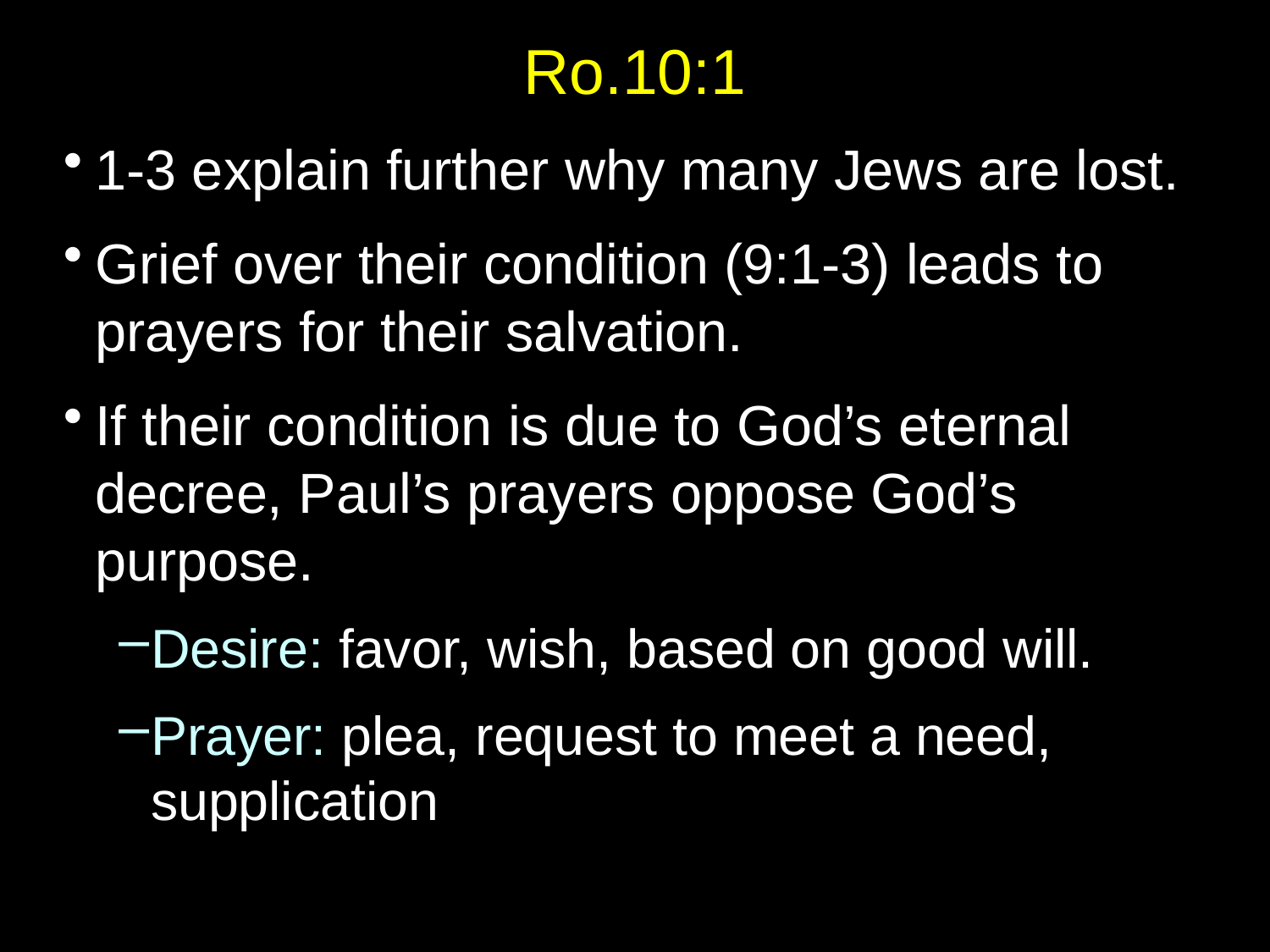

# Ro.10:1
1-3 explain further why many Jews are lost.
Grief over their condition (9:1-3) leads to prayers for their salvation.
If their condition is due to God’s eternal decree, Paul’s prayers oppose God’s purpose.
Desire: favor, wish, based on good will.
Prayer: plea, request to meet a need, supplication